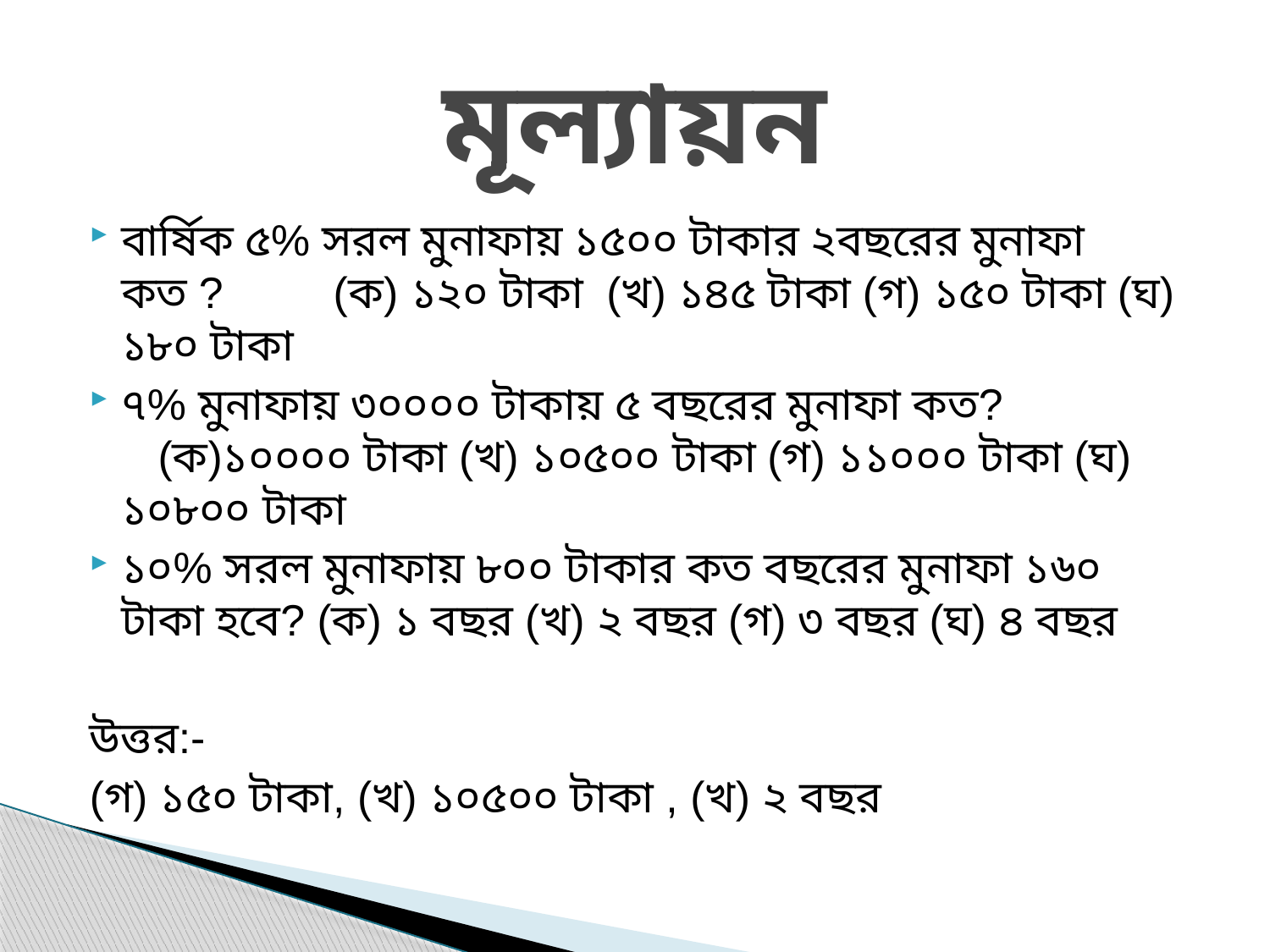

# মূল্যায়ন
বার্ষিক ৫% সরল মুনাফায় ১৫০০ টাকার ২বছরের মুনাফা কত ?         (ক) ১২০ টাকা  (খ) ১৪৫ টাকা (গ) ১৫০ টাকা (ঘ) ১৮০ টাকা
৭% মুনাফায় ৩০০০০ টাকায় ৫ বছরের মুনাফা কত?                   (ক)১০০০০ টাকা (খ) ১০৫০০ টাকা (গ) ১১০০০ টাকা (ঘ) ১০৮০০ টাকা
১০% সরল মুনাফায় ৮০০ টাকার কত বছরের মুনাফা ১৬০ টাকা হবে? (ক) ১ বছর (খ) ২ বছর (গ) ৩ বছর (ঘ) ৪ বছর

উত্তর:-
(গ) ১৫০ টাকা, (খ) ১০৫০০ টাকা , (খ) ২ বছর